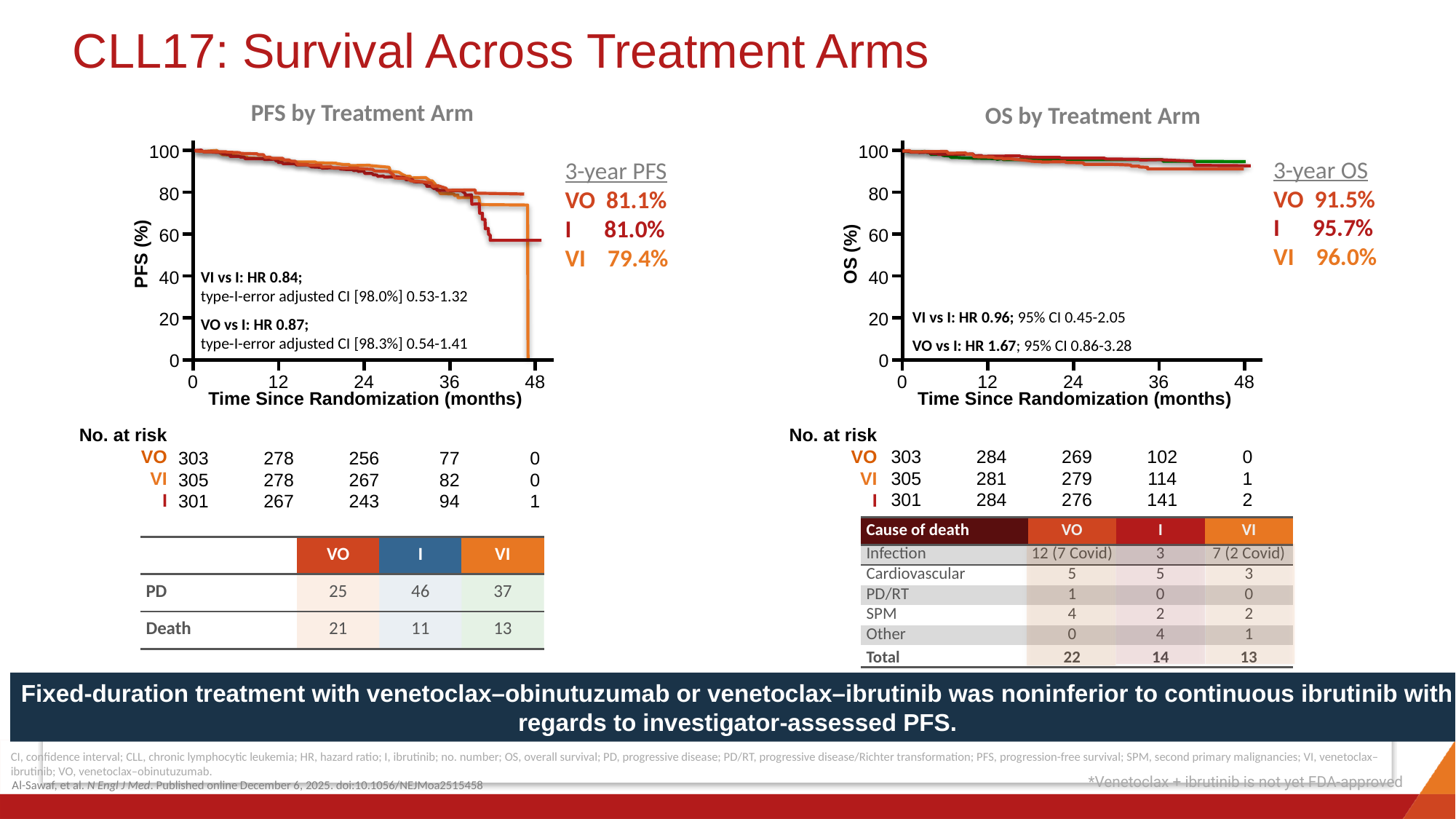

# CLL17: Survival Across Treatment Arms
PFS by Treatment Arm
OS by Treatment Arm
100
80
60
40
20
0
100
80
60
40
20
0

3-year OS
VO  91.5%
I      95.7%
VI    96.0%
3-year PFS
VO  81.1%
I      81.0%
VI    79.4%

PFS (%)
OS (%)
VI vs I: HR 0.84;
type-I-error adjusted CI [98.0%] 0.53-1.32
VO vs I: HR 0.87;
type-I-error adjusted CI [98.3%] 0.54-1.41
VI vs I: HR 0.96; 95% CI 0.45-2.05
VO vs I: HR 1.67; 95% CI 0.86-3.28
0
12
24
36
48
0
12
24
36
48
Time Since Randomization (months)
Time Since Randomization (months)
No. at risk
VO
VI
I
No. at risk
VO
VI
I
303
305
301
284
281
284
269
279
276
102
114
141
0
1
2
303
305
301
278
278
267
256
267
243
77
82
94
0
0
1
| Cause of death | VO | I | VI |
| --- | --- | --- | --- |
| Infection | 12 (7 Covid) | 3 | 7 (2 Covid) |
| Cardiovascular | 5 | 5 | 3 |
| PD/RT | 1 | 0 | 0 |
| SPM | 4 | 2 | 2 |
| Other | 0 | 4 | 1 |
| Total | 22 | 14 | 13 |
|  | VO | I | VI |
| --- | --- | --- | --- |
| PD | 25 | 46 | 37 |
| Death | 21 | 11 | 13 |

Fixed-duration treatment with venetoclax–obinutuzumab or venetoclax–ibrutinib was noninferior to continuous ibrutinib with regards to investigator-assessed PFS.
CI, confidence interval; CLL, chronic lymphocytic leukemia; HR, hazard ratio; I, ibrutinib; no. number; OS, overall survival; PD, progressive disease; PD/RT, progressive disease/Richter transformation; PFS, progression-free survival; SPM, second primary malignancies; VI, venetoclax–ibrutinib; VO, venetoclax–obinutuzumab.
*Venetoclax + ibrutinib is not yet FDA-approved
Al-Sawaf, et al. N Engl J Med. Published online December 6, 2025. doi:10.1056/NEJMoa2515458